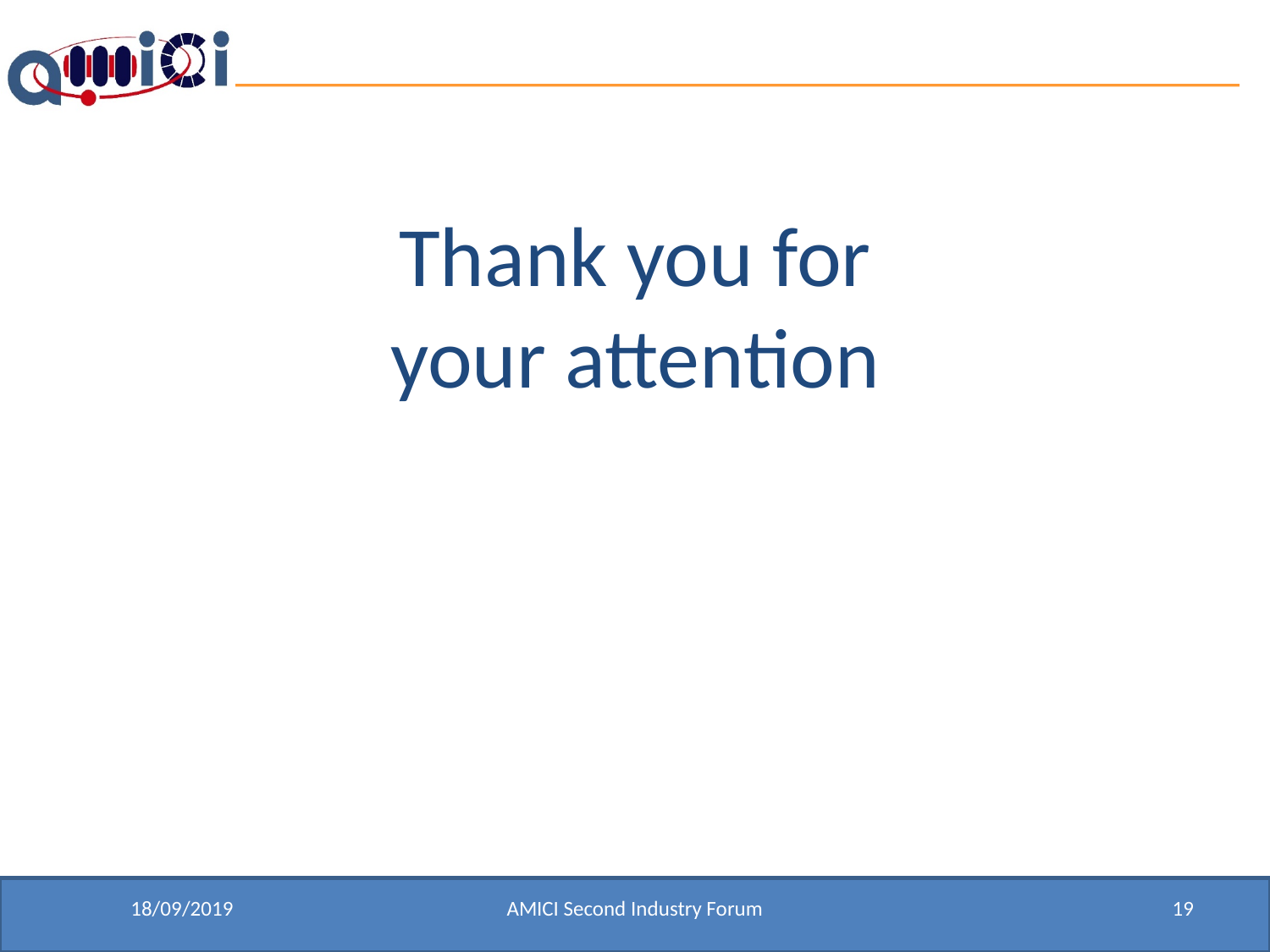

Thank you for your attention

30/05/2018
18/09/2019
AMICI Steering Committee
AMICI Second Industry Forum
19
19